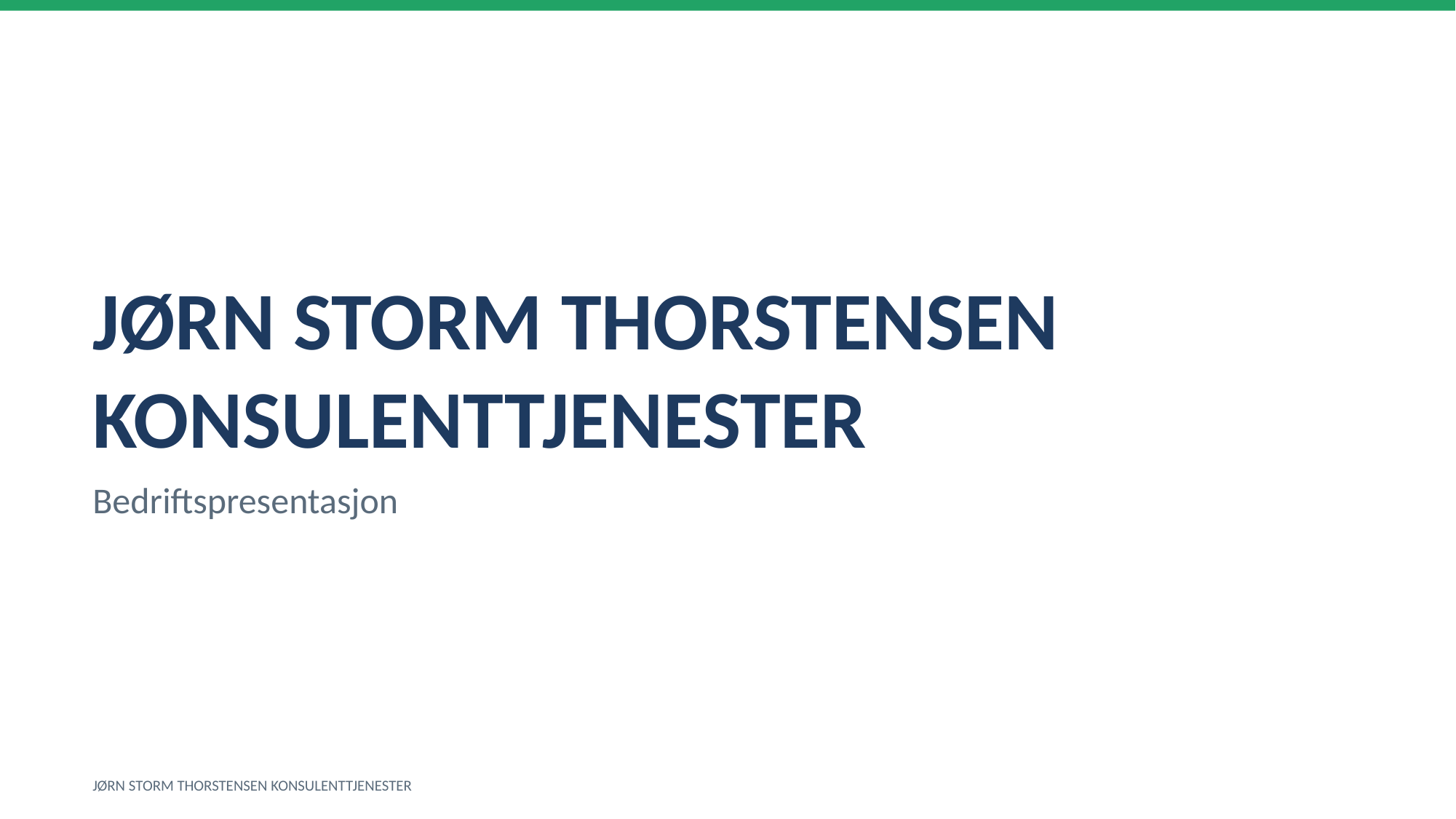

JØRN STORM THORSTENSEN KONSULENTTJENESTER
Bedriftspresentasjon
JØRN STORM THORSTENSEN KONSULENTTJENESTER